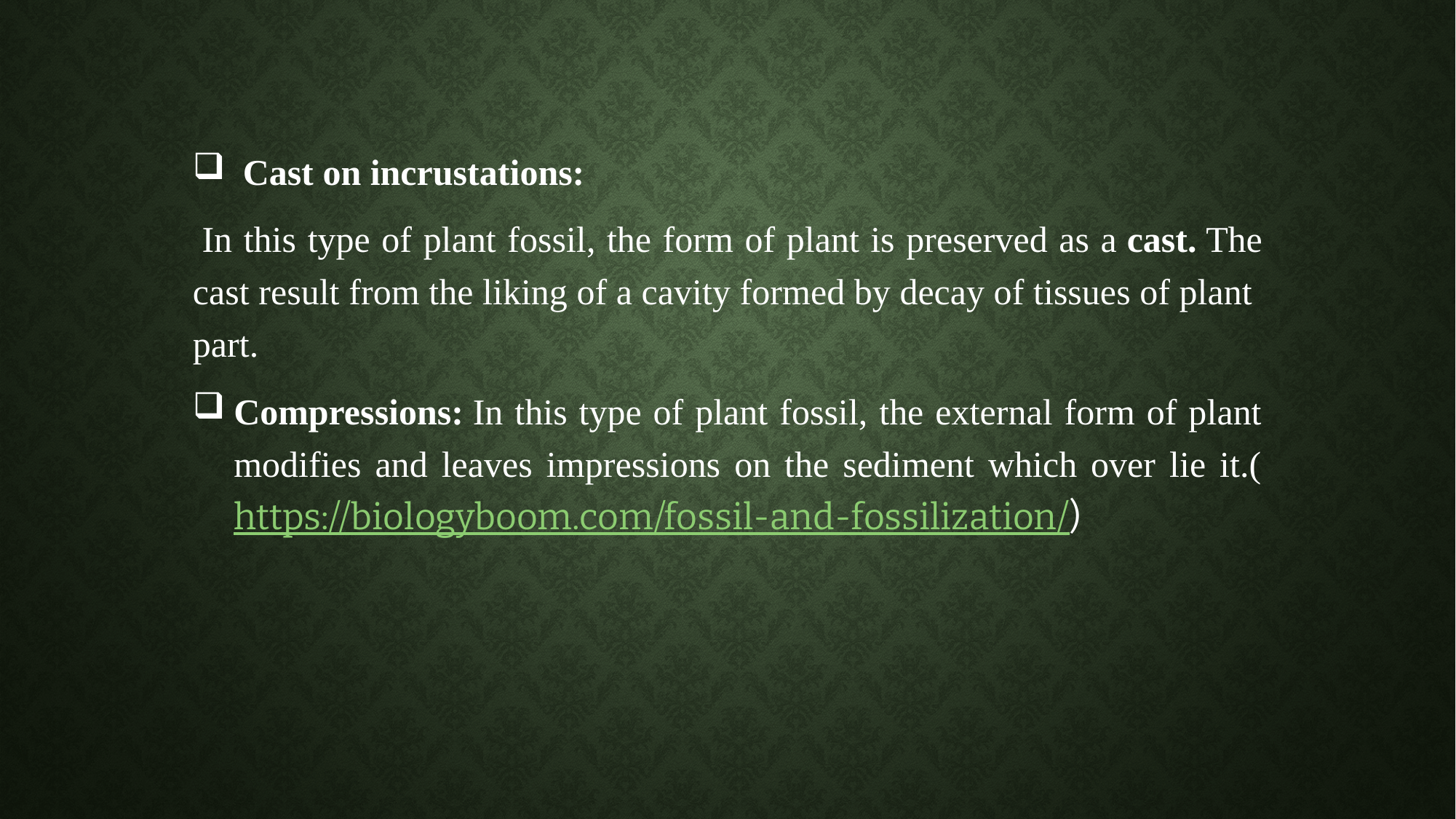

#
 Cast on incrustations:
 In this type of plant fossil, the form of plant is preserved as a cast. The cast result from the liking of a cavity formed by decay of tissues of plant  part.
Compressions: In this type of plant fossil, the external form of plant modifies and leaves impressions on the sediment which over lie it.(https://biologyboom.com/fossil-and-fossilization/)